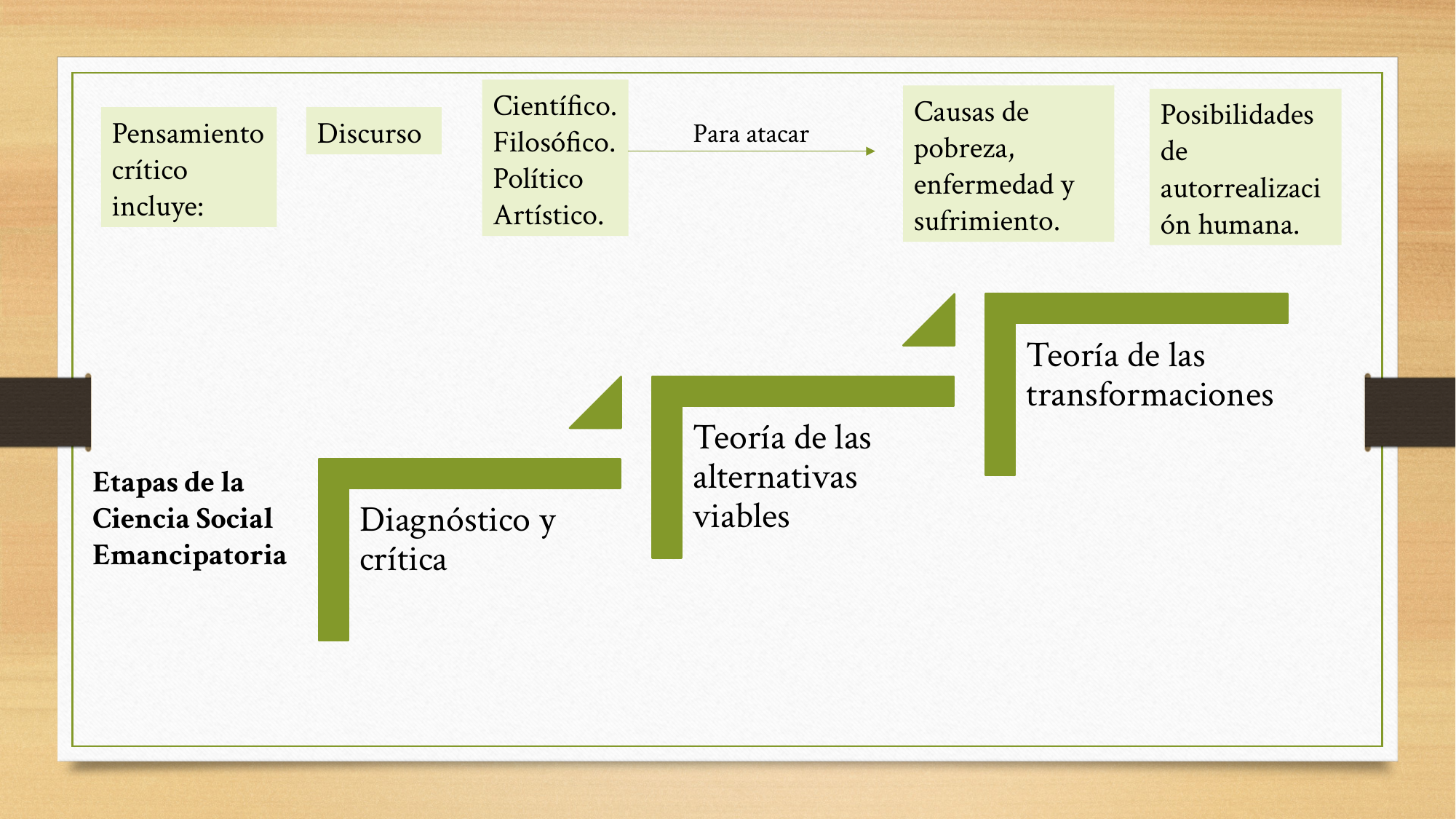

Científico.
Filosófico.
Político
Artístico.
Causas de pobreza, enfermedad y sufrimiento.
Posibilidades de autorrealización humana.
Pensamiento crítico incluye:
Discurso
Para atacar
Diagnóstico y crítica
Teoría de las alternativas viables
Teoría de las transformaciones
Etapas de la Ciencia Social Emancipatoria